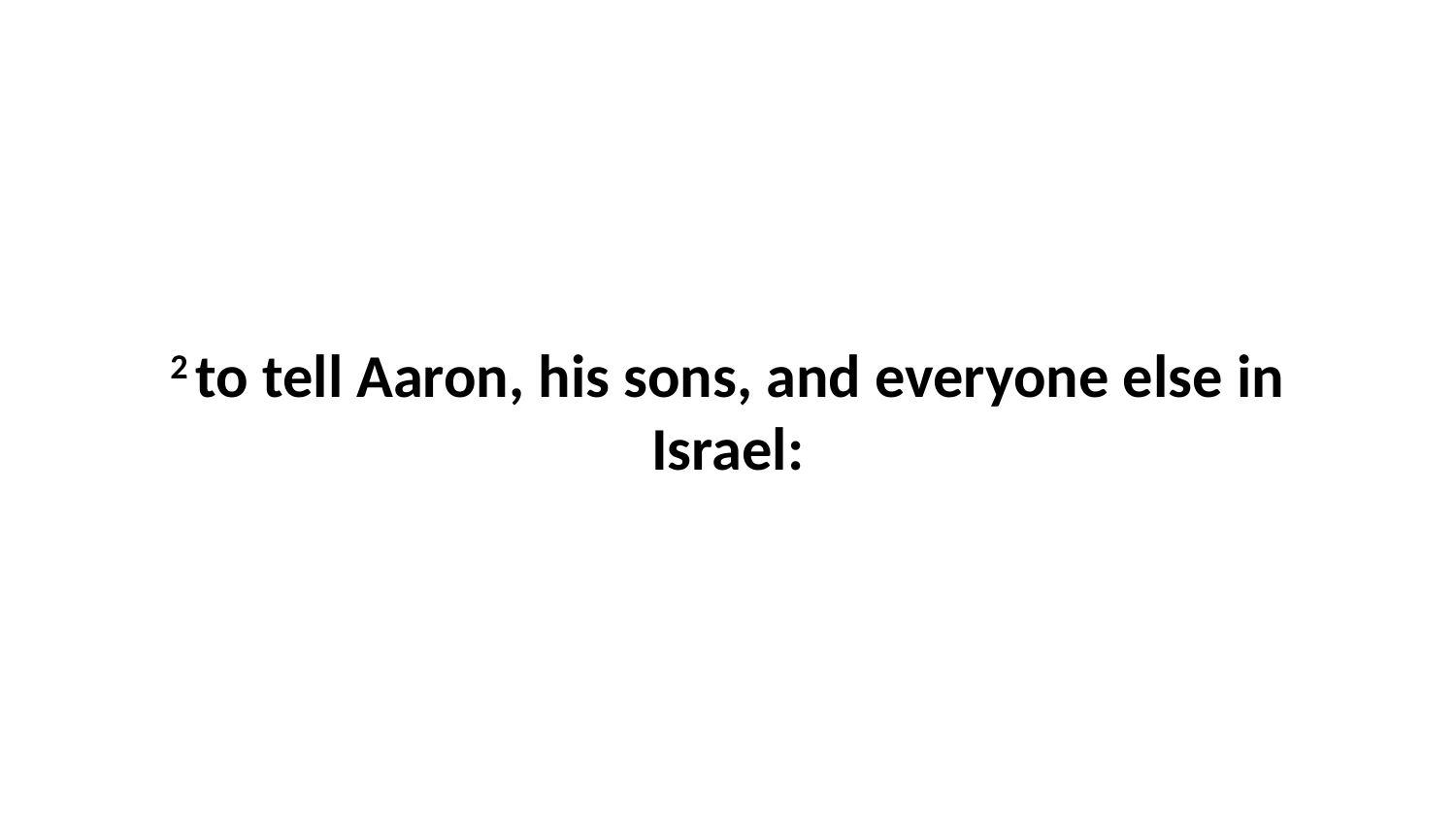

2 to tell Aaron, his sons, and everyone else in Israel: